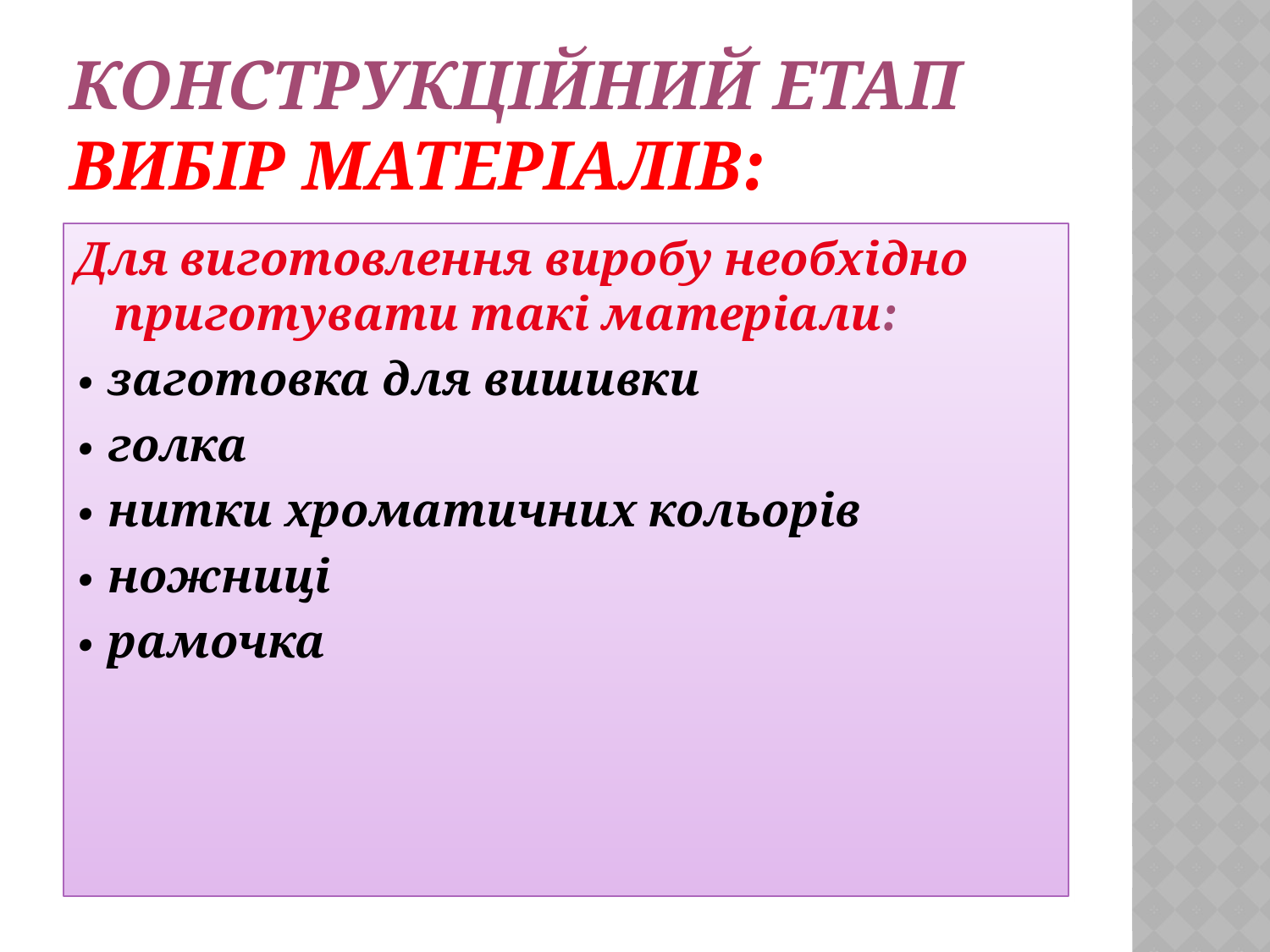

# Конструкційний етап Вибір Матеріалів:
Для виготовлення виробу необхідно приготувати такі матеріали:
• заготовка для вишивки
• голка
• нитки хроматичних кольорів
• ножниці
• рамочка